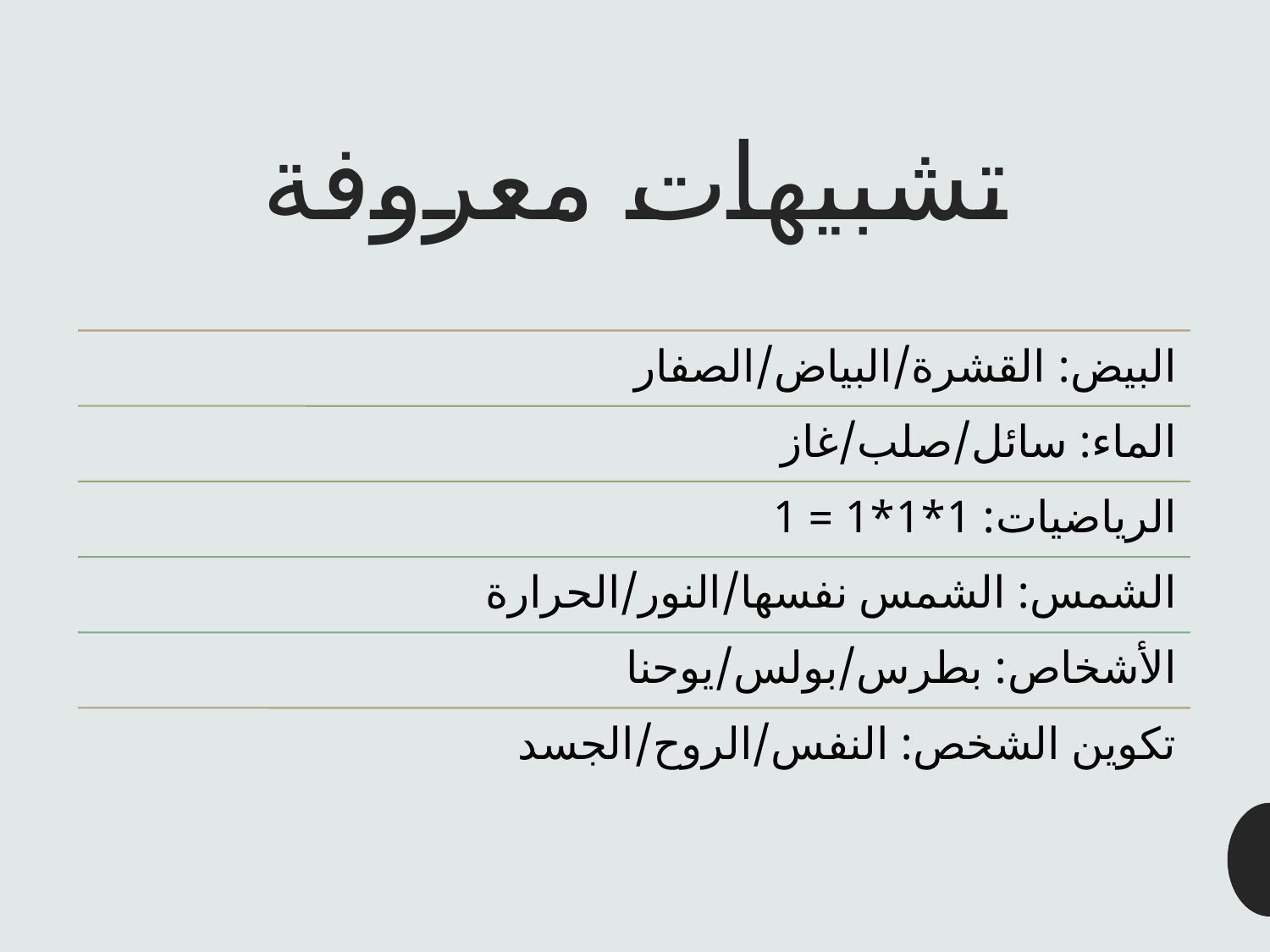

تشبيهات معروفة
البيض: القشرة/البياض/الصفار
الماء: سائل/صلب/غاز
الرياضيات: 1*1*1 = 1
الشمس: الشمس نفسها/النور/الحرارة
الأشخاص: بطرس/بولس/يوحنا
تكوين الشخص: النفس/الروح/الجسد